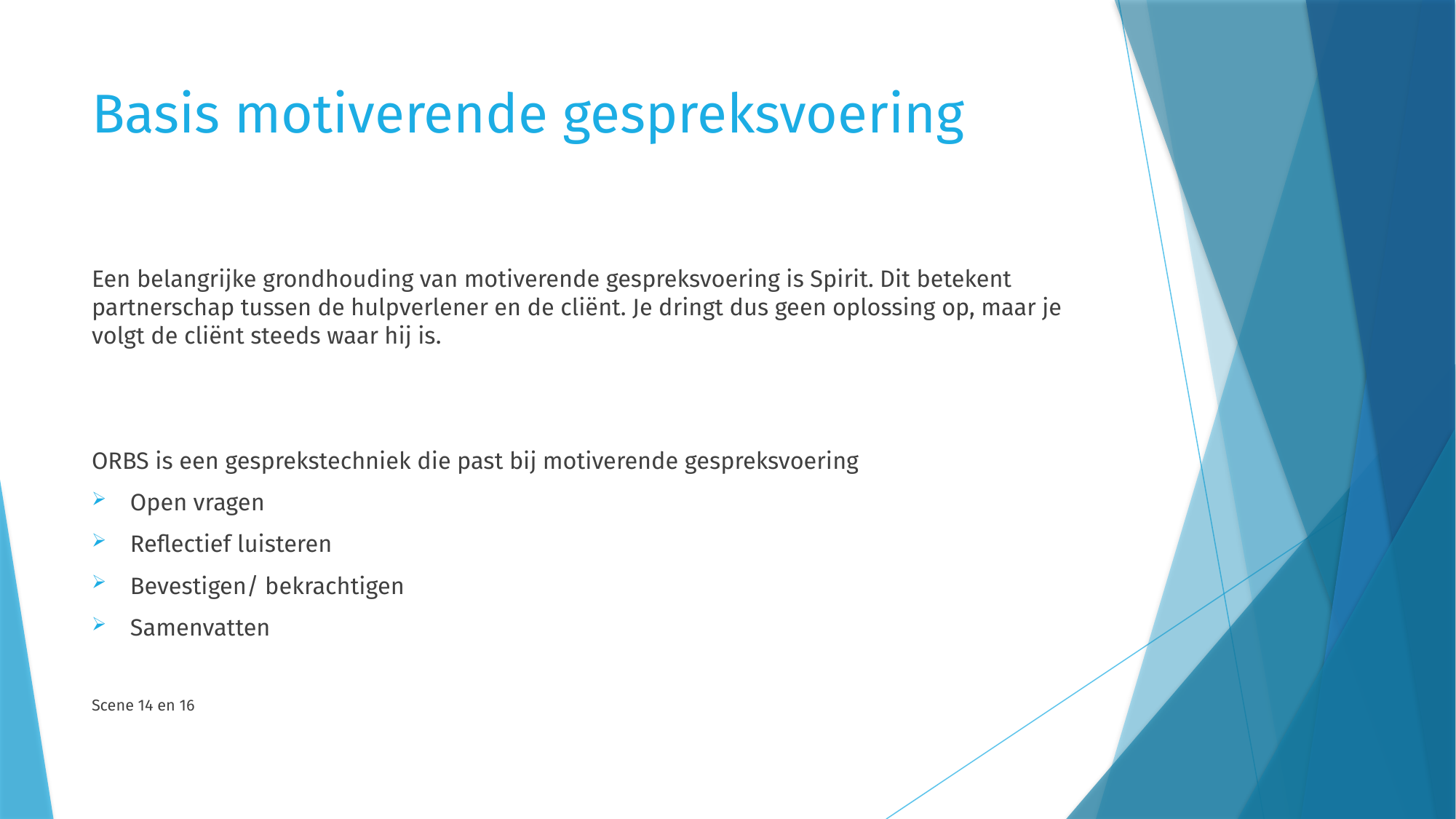

# Basis motiverende gespreksvoering
Een belangrijke grondhouding van motiverende gespreksvoering is Spirit. Dit betekent partnerschap tussen de hulpverlener en de cliënt. Je dringt dus geen oplossing op, maar je volgt de cliënt steeds waar hij is.

ORBS is een gesprekstechniek die past bij motiverende gespreksvoering
Open vragen
Reflectief luisteren
Bevestigen/ bekrachtigen
Samenvatten

Scene 14 en 16